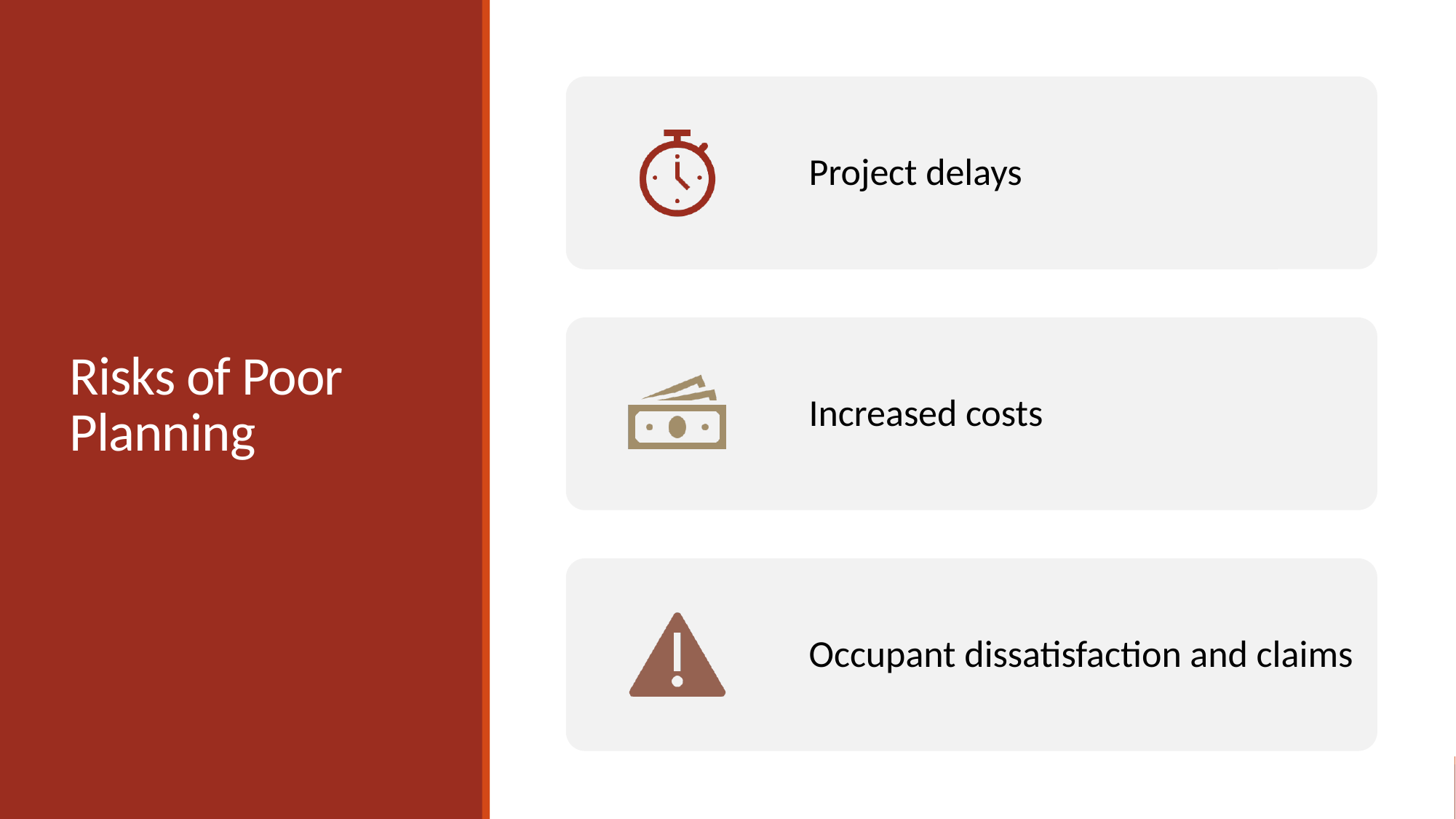

# Risks of Poor Planning
Project delays
Increased costs
Occupant dissatisfaction and claims